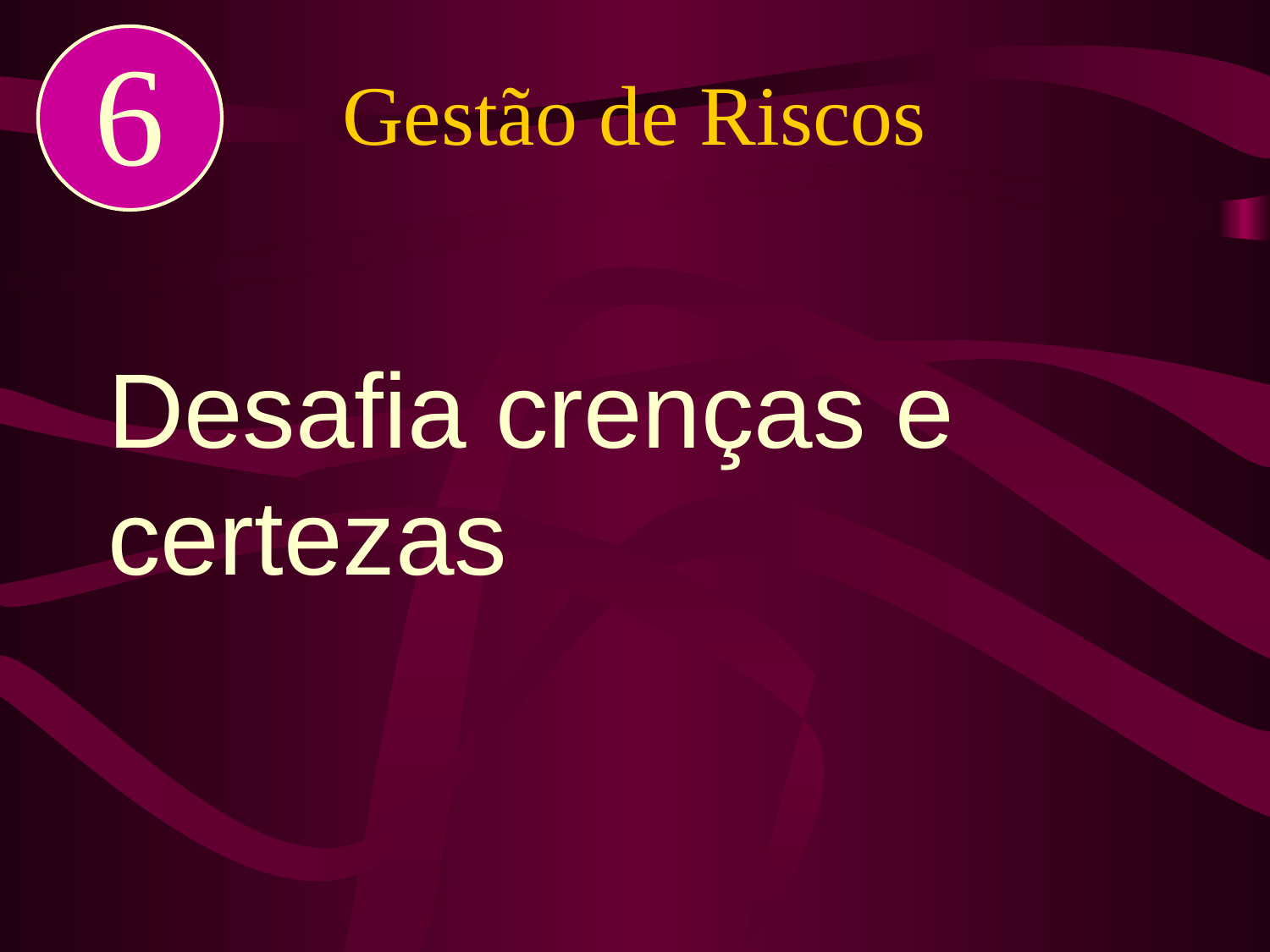

6
# Gestão de Riscos
Desafia crenças e certezas